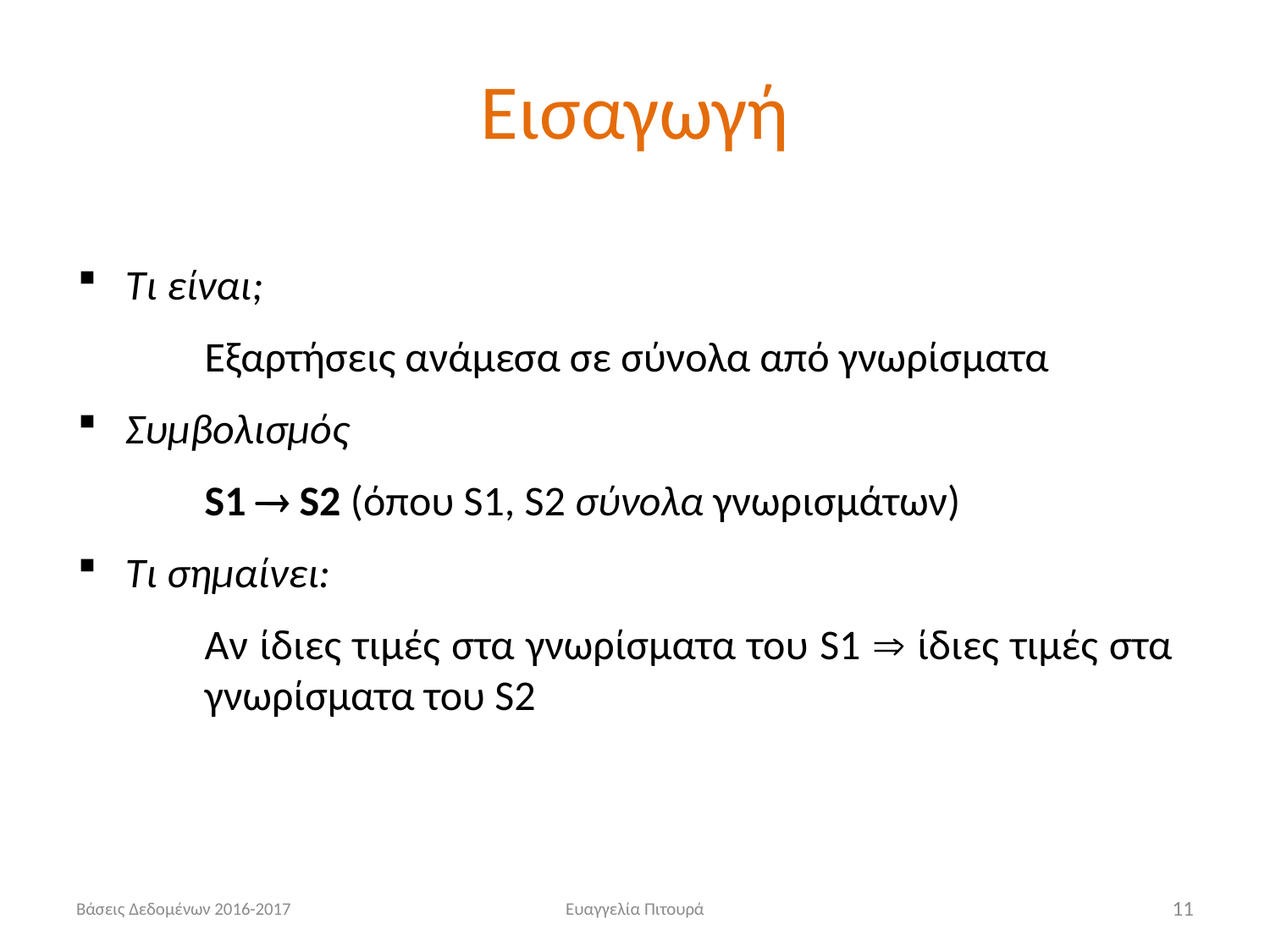

# Εισαγωγή

Τι είναι;
	Εξαρτήσεις ανάμεσα σε σύνολα από γνωρίσματα
Συμβολισμός
	S1 → S2 (όπου S1, S2 σύνολα γνωρισμάτων)
Τι σημαίνει:
	Αν ίδιες τιμές στα γνωρίσματα του S1 ⇒ ίδιες τιμές στα 	γνωρίσματα του S2
Βάσεις Δεδομένων 2016-2017
Ευαγγελία Πιτουρά
11